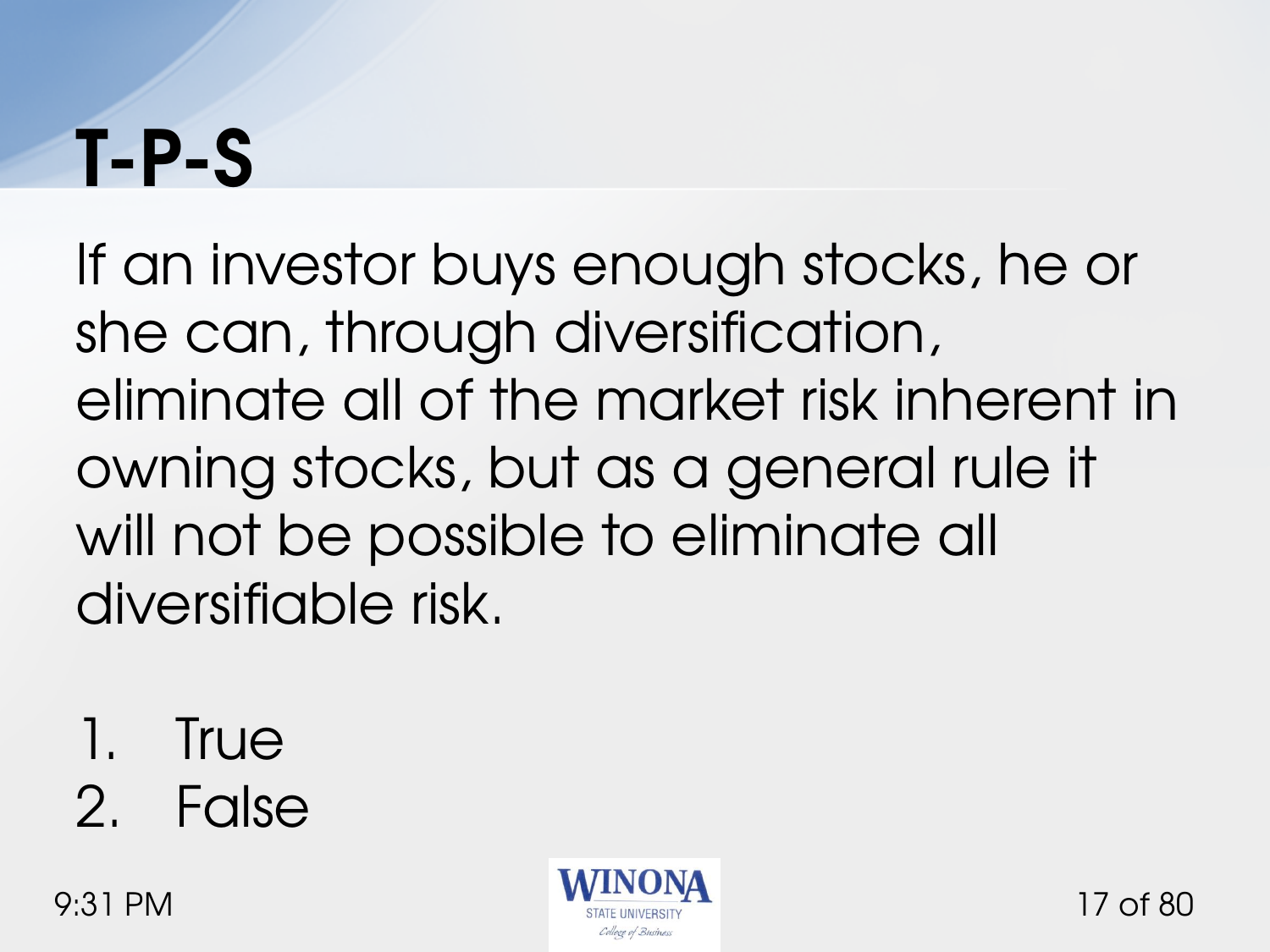

# T-P-S
If an investor buys enough stocks, he or she can, through diversification, eliminate all of the market risk inherent in owning stocks, but as a general rule it will not be possible to eliminate all diversifiable risk.

True
False